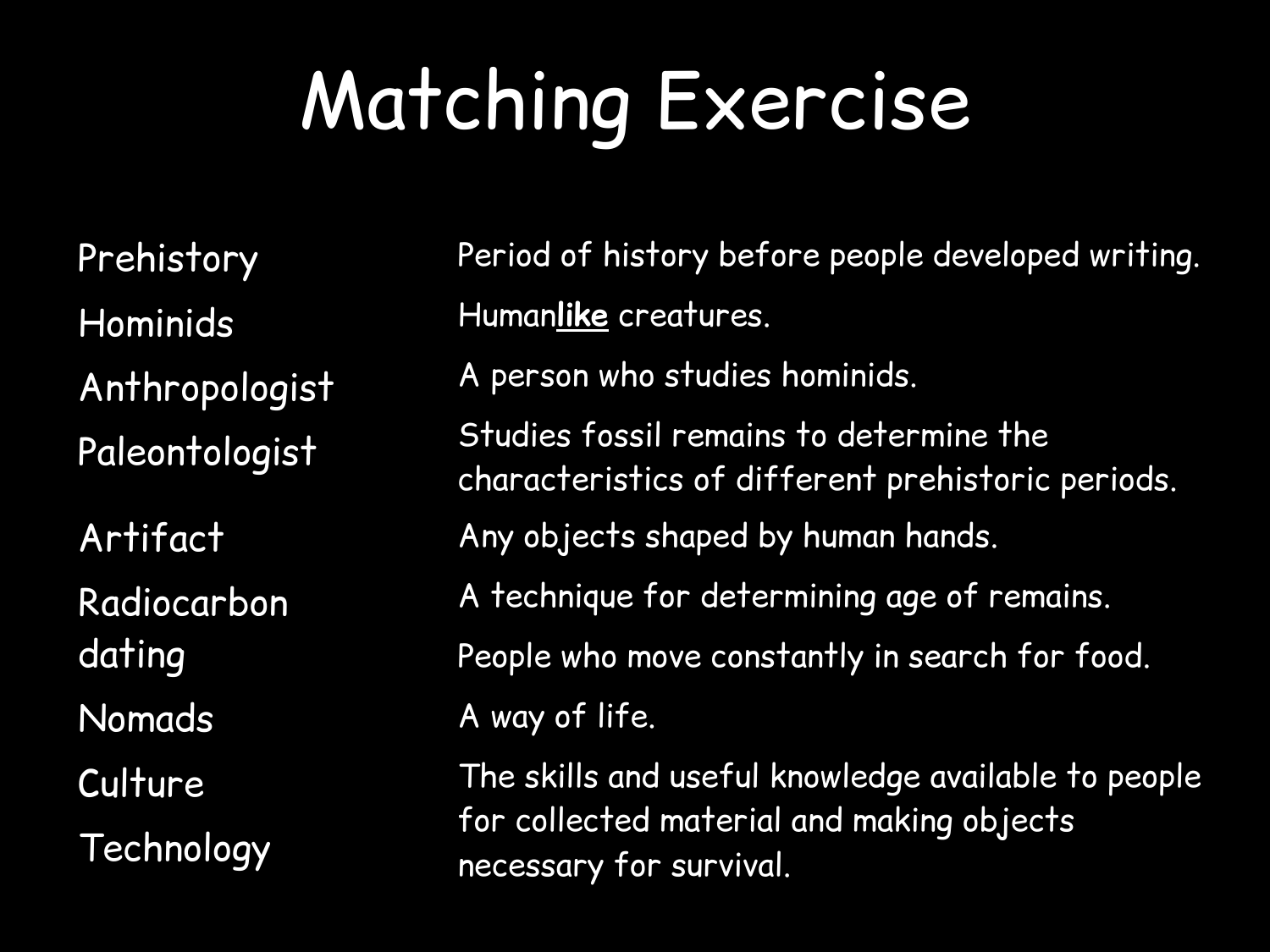

# Matching Exercise
| Prehistory |
| --- |
| Hominids |
| Anthropologist |
| Paleontologist |
| Artifact |
| Radiocarbon dating |
| Nomads |
| Culture |
| Technology |
| Period of history before people developed writing. |
| --- |
| Humanlike creatures. |
| A person who studies hominids. |
| Studies fossil remains to determine the characteristics of different prehistoric periods. |
| Any objects shaped by human hands. |
| A technique for determining age of remains. |
| People who move constantly in search for food. |
| A way of life. |
| The skills and useful knowledge available to people for collected material and making objects necessary for survival. |